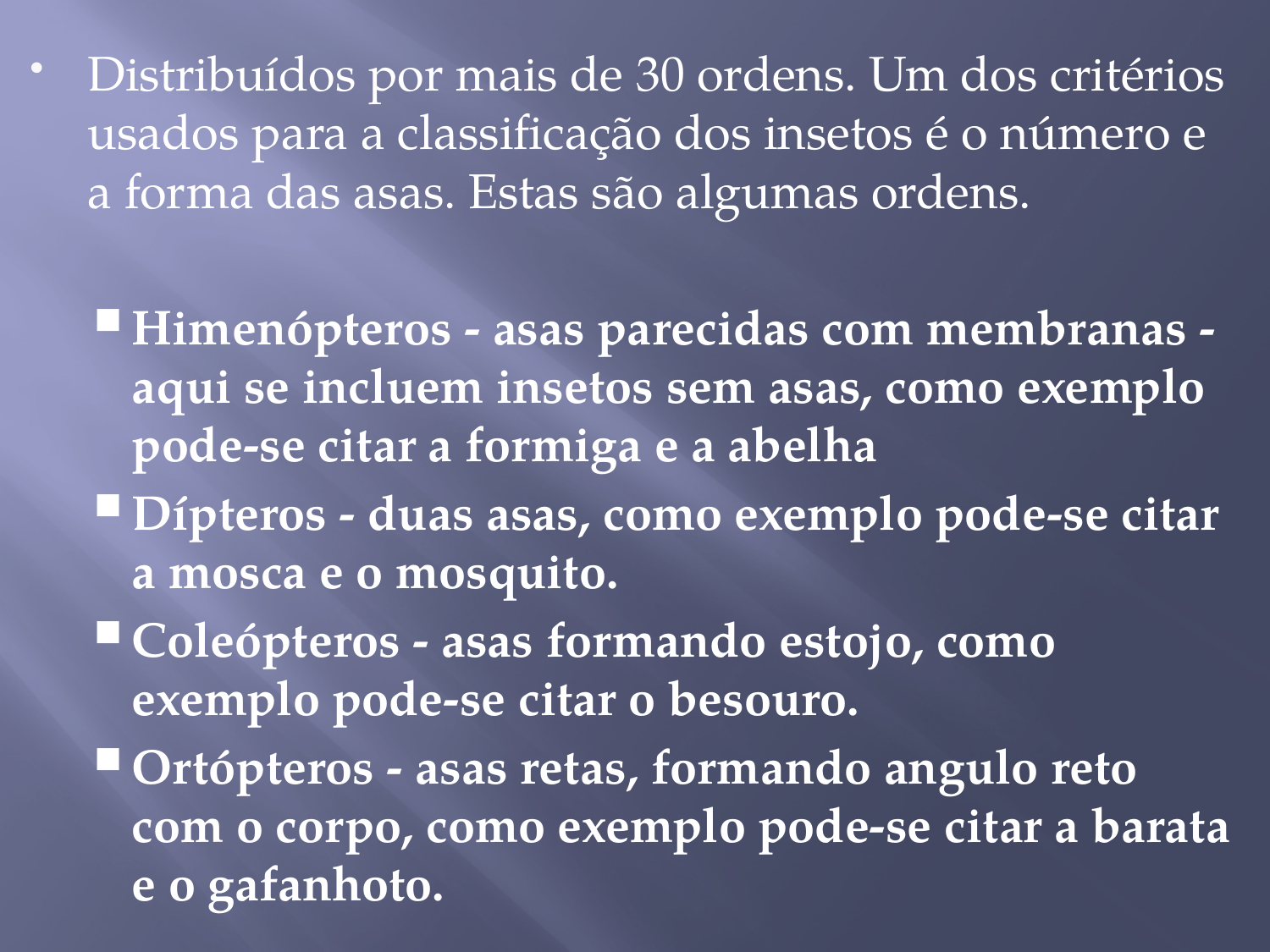

Distribuídos por mais de 30 ordens. Um dos critérios usados para a classificação dos insetos é o número e a forma das asas. Estas são algumas ordens.

Himenópteros - asas parecidas com membranas - aqui se incluem insetos sem asas, como exemplo pode-se citar a formiga e a abelha
Dípteros - duas asas, como exemplo pode-se citar a mosca e o mosquito.
Coleópteros - asas formando estojo, como exemplo pode-se citar o besouro.
Ortópteros - asas retas, formando angulo reto com o corpo, como exemplo pode-se citar a barata e o gafanhoto.